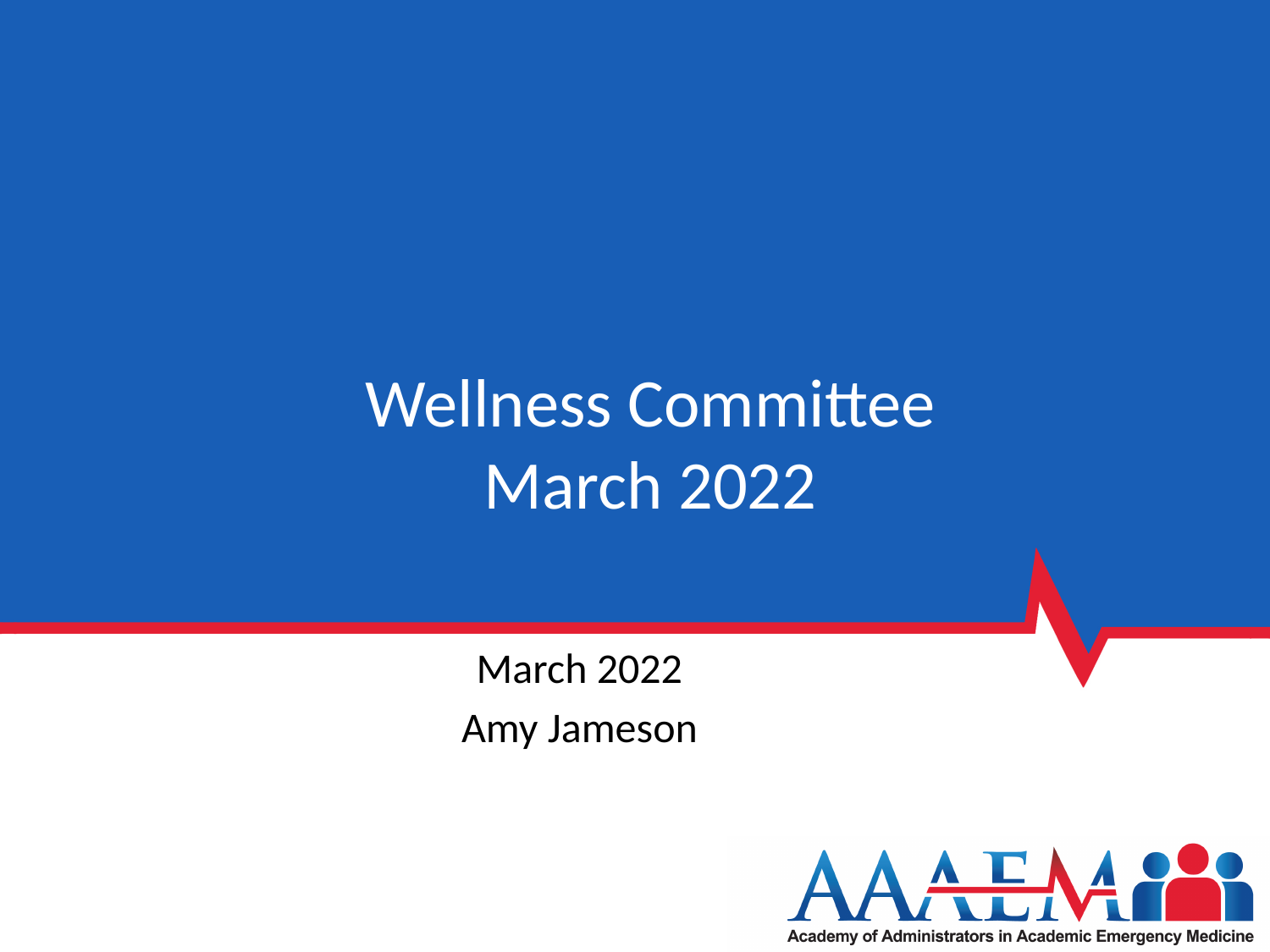

# Wellness Committee March 2022
March 2022
Amy Jameson